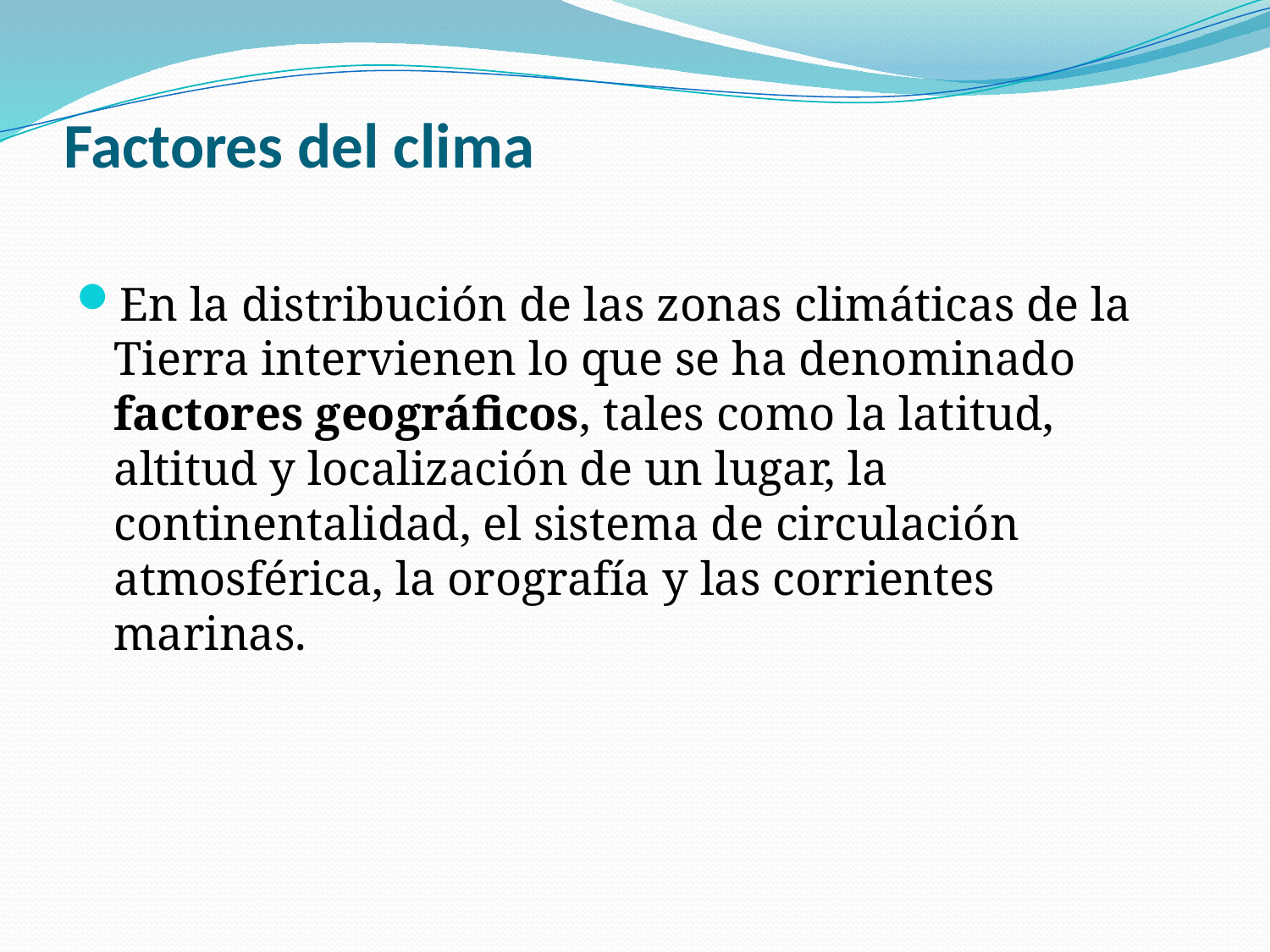

# Factores del clima
En la distribución de las zonas climáticas de la Tierra intervienen lo que se ha denominado factores geográficos, tales como la latitud, altitud y localización de un lugar, la continentalidad, el sistema de circulación atmosférica, la orografía y las corrientes marinas.